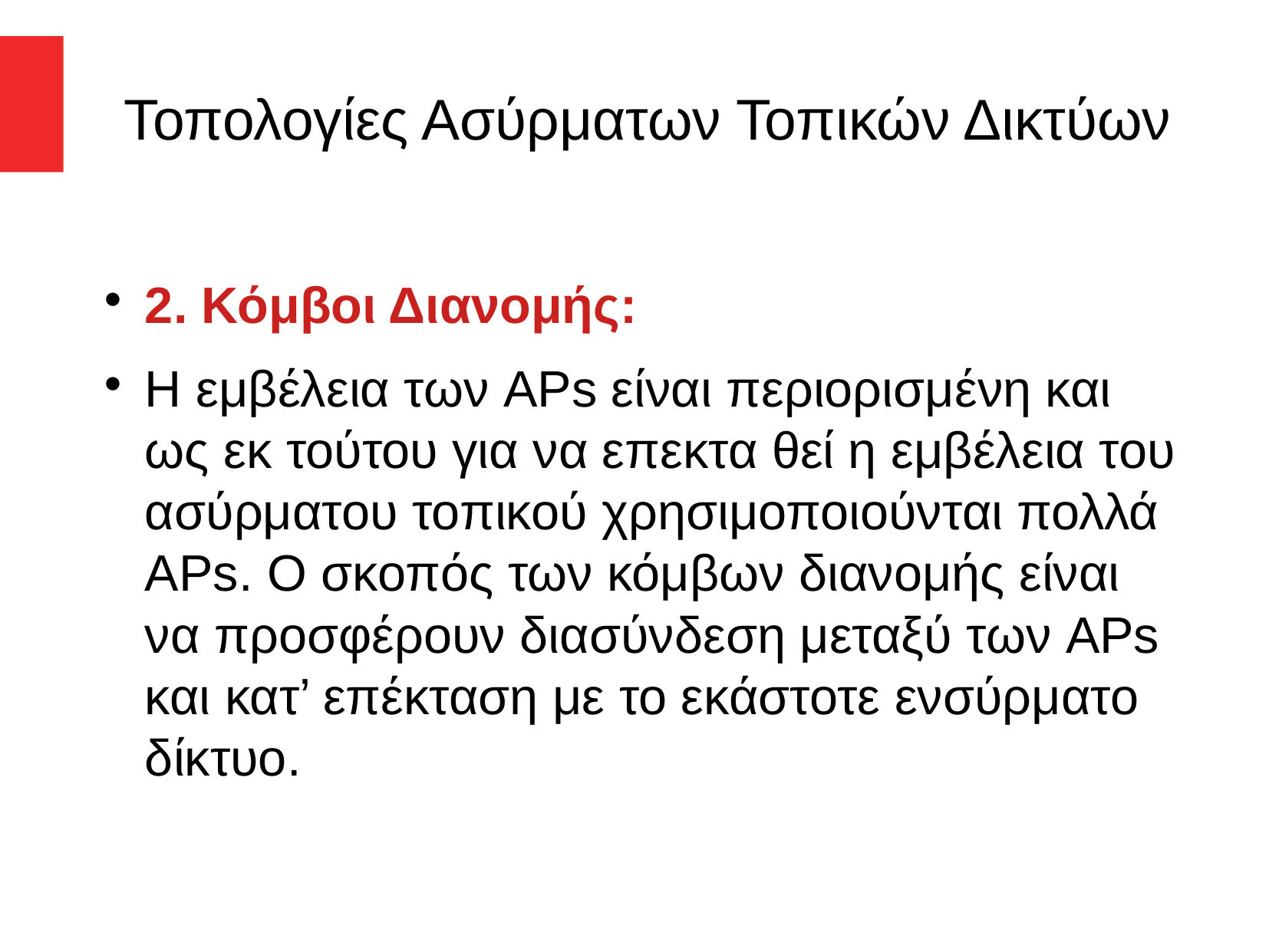

Τοπολογίες Ασύρματων Τοπικών Δικτύων
2. Κόμβοι Διανομής:
Η εμβέλεια των APs είναι περιορισμένη και ως εκ τούτου για να επεκτα θεί η εμβέλεια του ασύρματου τοπικού χρησιμοποιούνται πολλά APs. Ο σκοπός των κόμβων διανομής είναι να προσφέρουν διασύνδεση μεταξύ των APs και κατ’ επέκταση με το εκάστοτε ενσύρματο δίκτυο.